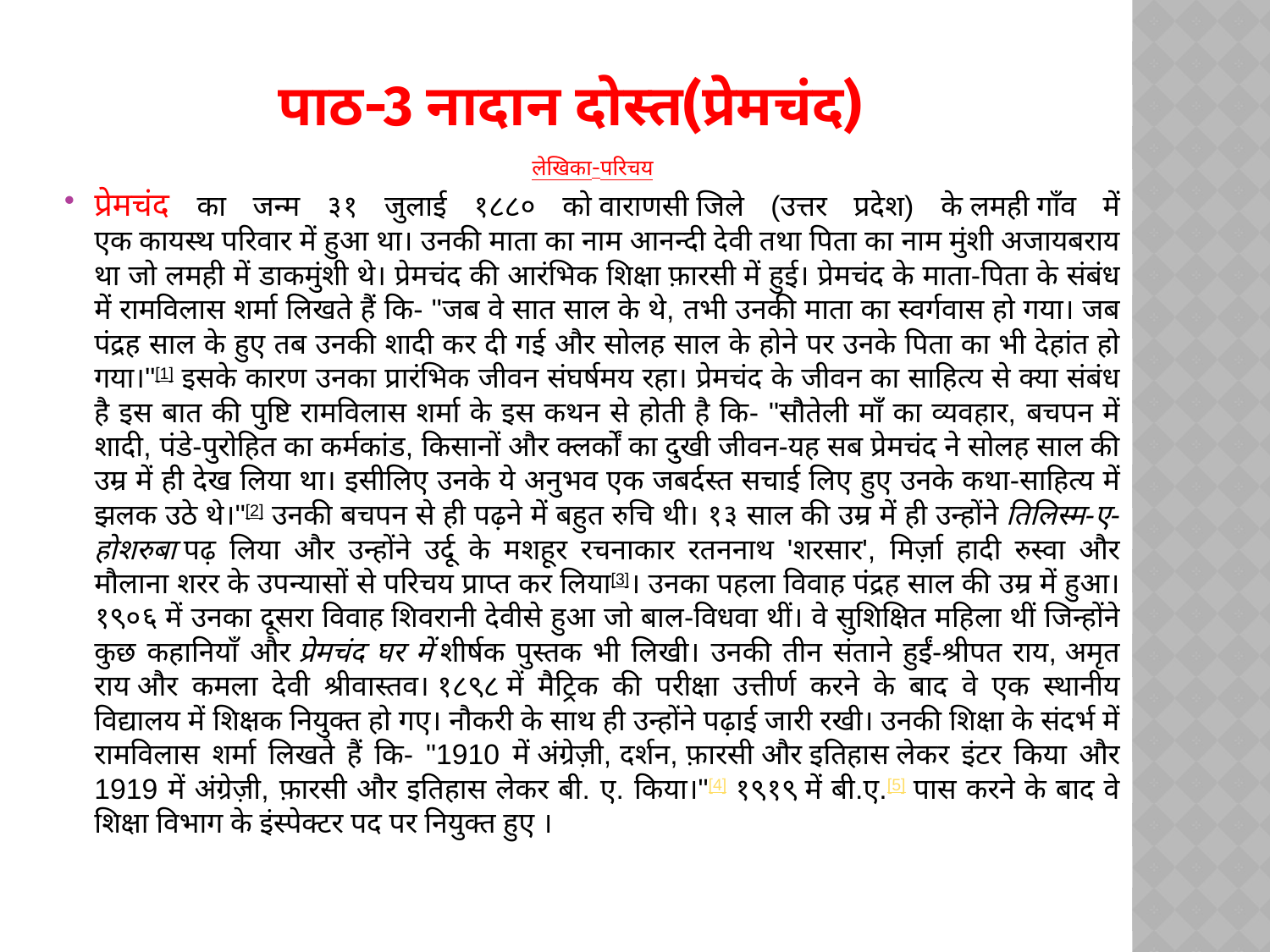

# पाठ-3 नादान दोस्त(प्रेमचंद)
लेखिका-परिचय
प्रेमचंद का जन्म ३१ जुलाई १८८० को वाराणसी जिले (उत्तर प्रदेश) के लमही गाँव में एक कायस्थ परिवार में हुआ था। उनकी माता का नाम आनन्दी देवी तथा पिता का नाम मुंशी अजायबराय था जो लमही में डाकमुंशी थे। प्रेमचंद की आरंभिक शिक्षा फ़ारसी में हुई। प्रेमचंद के माता-पिता के संबंध में रामविलास शर्मा लिखते हैं कि- "जब वे सात साल के थे, तभी उनकी माता का स्वर्गवास हो गया। जब पंद्रह साल के हुए तब उनकी शादी कर दी गई और सोलह साल के होने पर उनके पिता का भी देहांत हो गया।"[1] इसके कारण उनका प्रारंभिक जीवन संघर्षमय रहा। प्रेमचंद के जीवन का साहित्य से क्या संबंध है इस बात की पुष्टि रामविलास शर्मा के इस कथन से होती है कि- "सौतेली माँ का व्यवहार, बचपन में शादी, पंडे-पुरोहित का कर्मकांड, किसानों और क्लर्कों का दुखी जीवन-यह सब प्रेमचंद ने सोलह साल की उम्र में ही देख लिया था। इसीलिए उनके ये अनुभव एक जबर्दस्त सचाई लिए हुए उनके कथा-साहित्य में झलक उठे थे।"[2] उनकी बचपन से ही पढ़ने में बहुत रुचि थी। १३ साल की उम्र में ही उन्‍होंने तिलिस्म-ए-होशरुबा पढ़ लिया और उन्होंने उर्दू के मशहूर रचनाकार रतननाथ 'शरसार', मिर्ज़ा हादी रुस्वा और मौलाना शरर के उपन्‍यासों से परिचय प्राप्‍त कर लिया[3]। उनका पहला विवाह पंद्रह साल की उम्र में हुआ। १९०६ में उनका दूसरा विवाह शिवरानी देवीसे हुआ जो बाल-विधवा थीं। वे सुशिक्षित महिला थीं जिन्होंने कुछ कहानियाँ और प्रेमचंद घर में शीर्षक पुस्तक भी लिखी। उनकी तीन संताने हुईं-श्रीपत राय, अमृत राय और कमला देवी श्रीवास्तव। १८९८ में मैट्रिक की परीक्षा उत्तीर्ण करने के बाद वे एक स्थानीय विद्यालय में शिक्षक नियुक्त हो गए। नौकरी के साथ ही उन्होंने पढ़ाई जारी रखी। उनकी शिक्षा के संदर्भ में रामविलास शर्मा लिखते हैं कि- "1910 में अंग्रेज़ी, दर्शन, फ़ारसी और इतिहास लेकर इंटर किया और 1919 में अंग्रेज़ी, फ़ारसी और इतिहास लेकर बी. ए. किया।"[4] १९१९ में बी.ए.[5] पास करने के बाद वे शिक्षा विभाग के इंस्पेक्टर पद पर नियुक्त हुए ।